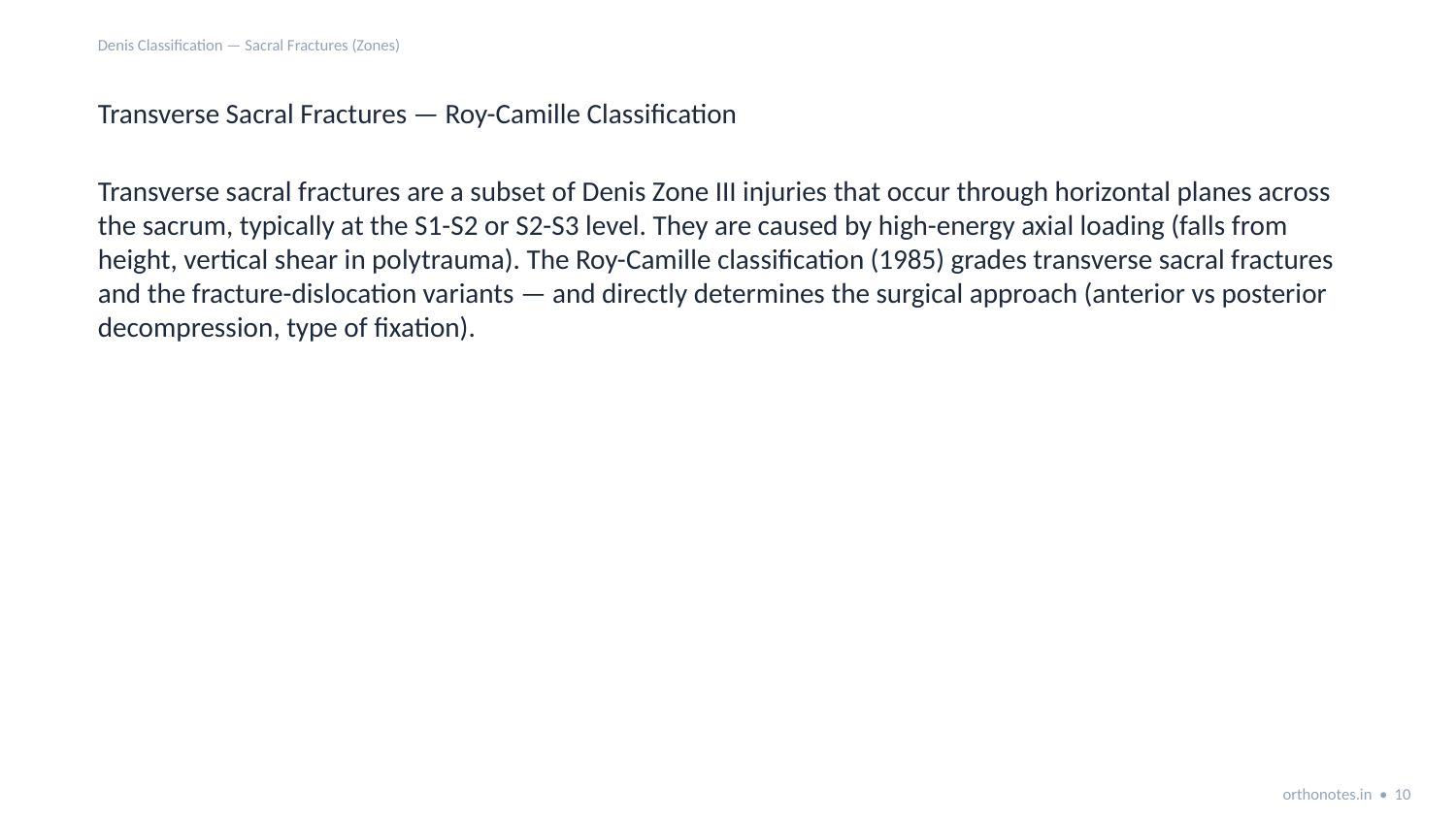

Denis Classification — Sacral Fractures (Zones)
Transverse Sacral Fractures — Roy-Camille Classification
Transverse sacral fractures are a subset of Denis Zone III injuries that occur through horizontal planes across the sacrum, typically at the S1-S2 or S2-S3 level. They are caused by high-energy axial loading (falls from height, vertical shear in polytrauma). The Roy-Camille classification (1985) grades transverse sacral fractures and the fracture-dislocation variants — and directly determines the surgical approach (anterior vs posterior decompression, type of fixation).
orthonotes.in  •  10